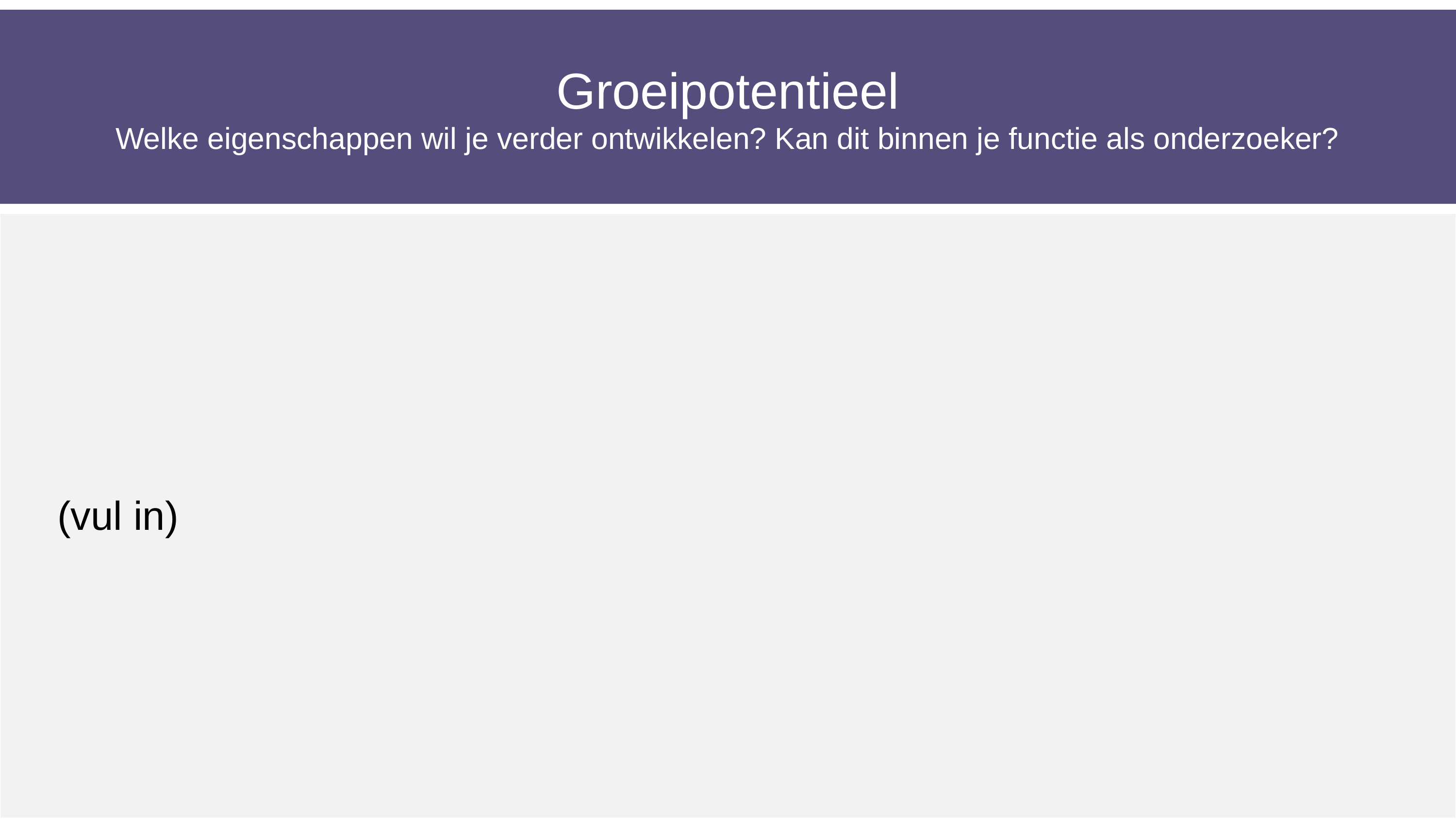

Groeipotentieel
Welke eigenschappen wil je verder ontwikkelen? Kan dit binnen je functie als onderzoeker?
| (vul in) |
| --- |